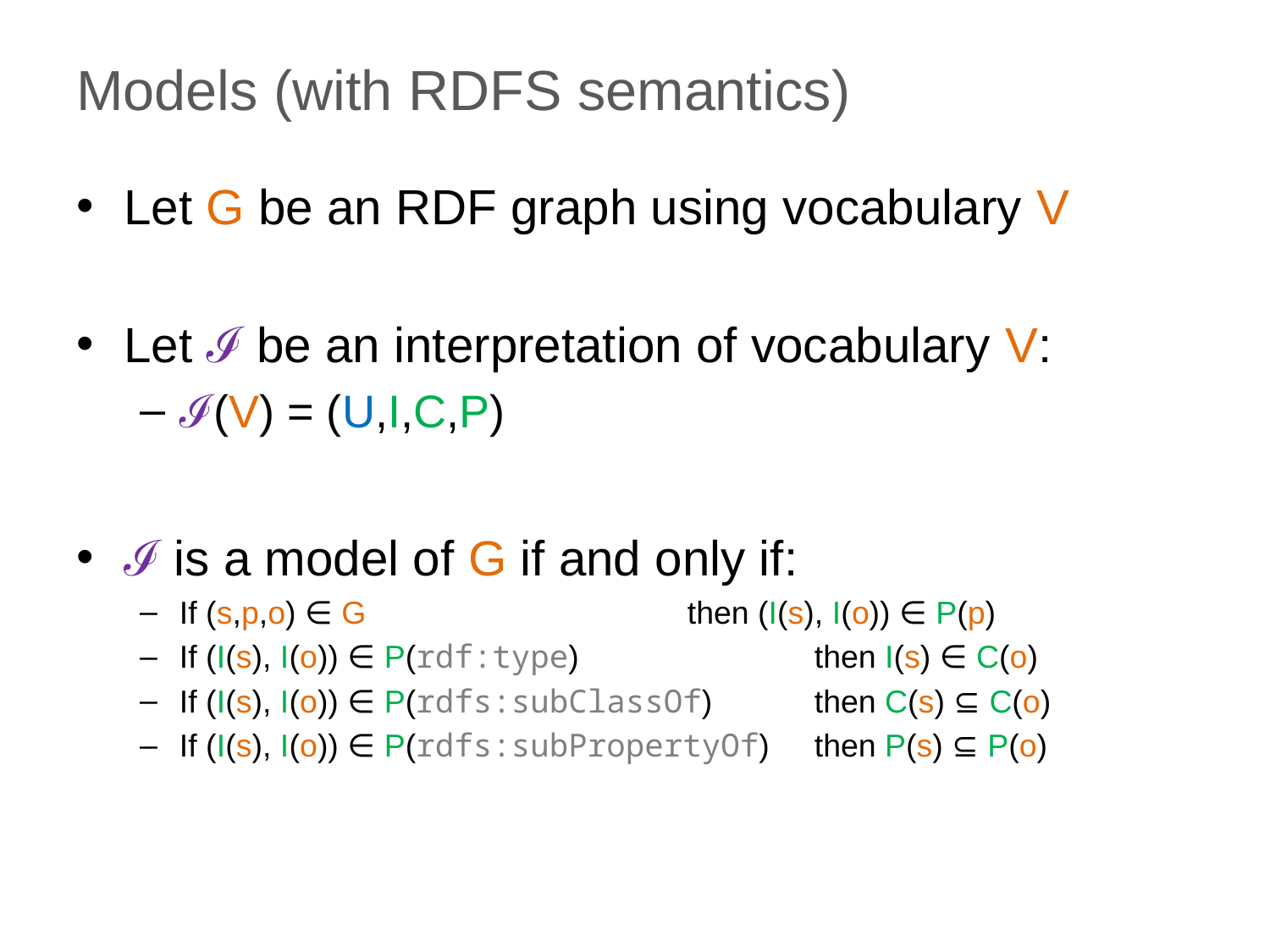

# Models (with RDFS semantics)
Let G be an RDF graph using vocabulary V

Let ℐ be an interpretation of vocabulary V:
ℐ(V) = (U,I,C,P)

ℐ is a model of G if and only if:
If (s,p,o) ∈ G			then (I(s), I(o)) ∈ P(p)
If (I(s), I(o)) ∈ P(rdf:type)		then I(s) ∈ C(o)
If (I(s), I(o)) ∈ P(rdfs:subClassOf)	then C(s) ⊆ C(o)
If (I(s), I(o)) ∈ P(rdfs:subPropertyOf)	then P(s) ⊆ P(o)